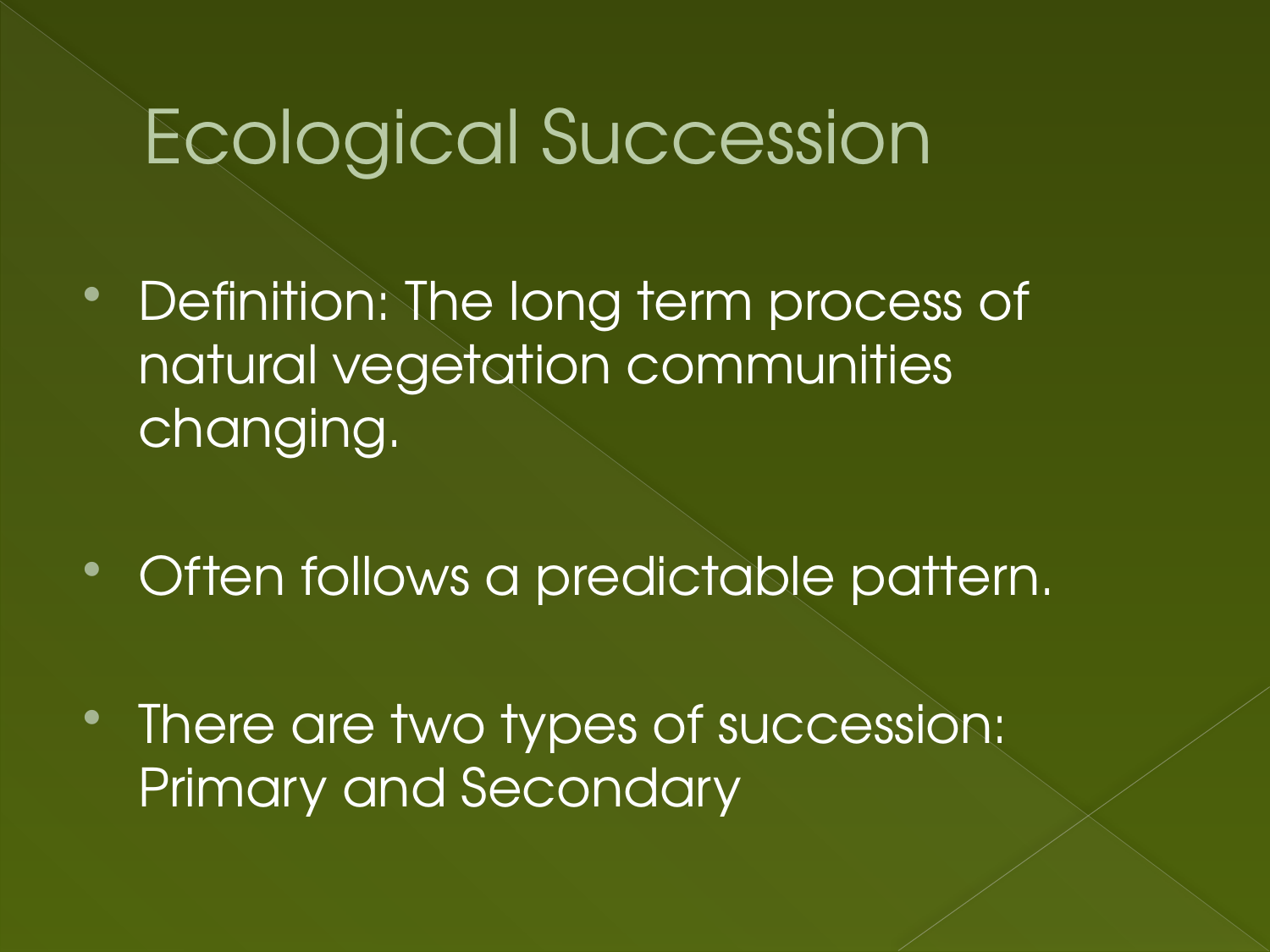

# Ecological Succession
Definition: The long term process of natural vegetation communities changing.

Often follows a predictable pattern.

There are two types of succession: Primary and Secondary